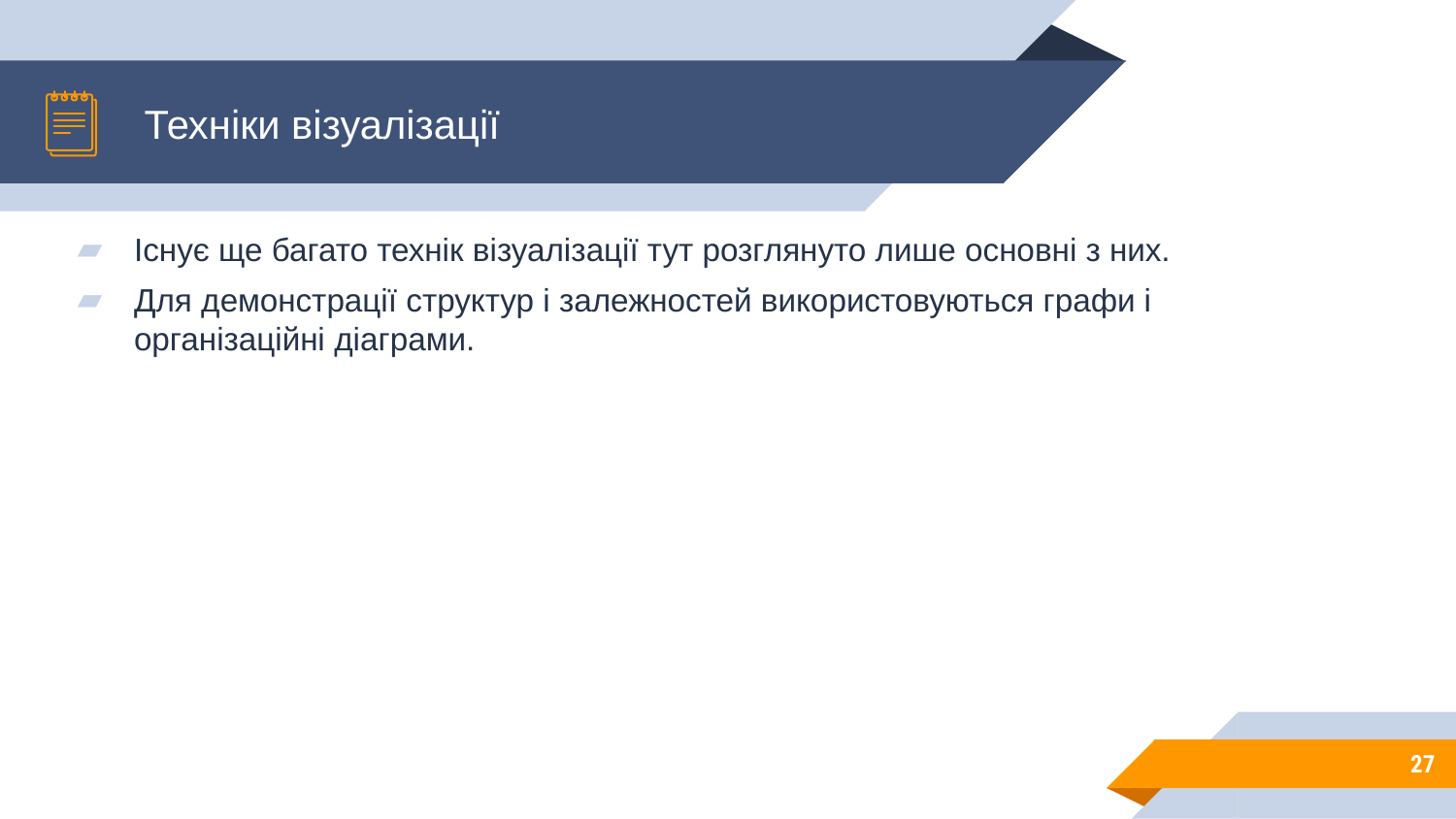

# Техніки візуалізації

Існує ще багато технік візуалізації тут розглянуто лише основні з них.
Для демонстрації структур і залежностей використовуються графи і організаційні діаграми.
27